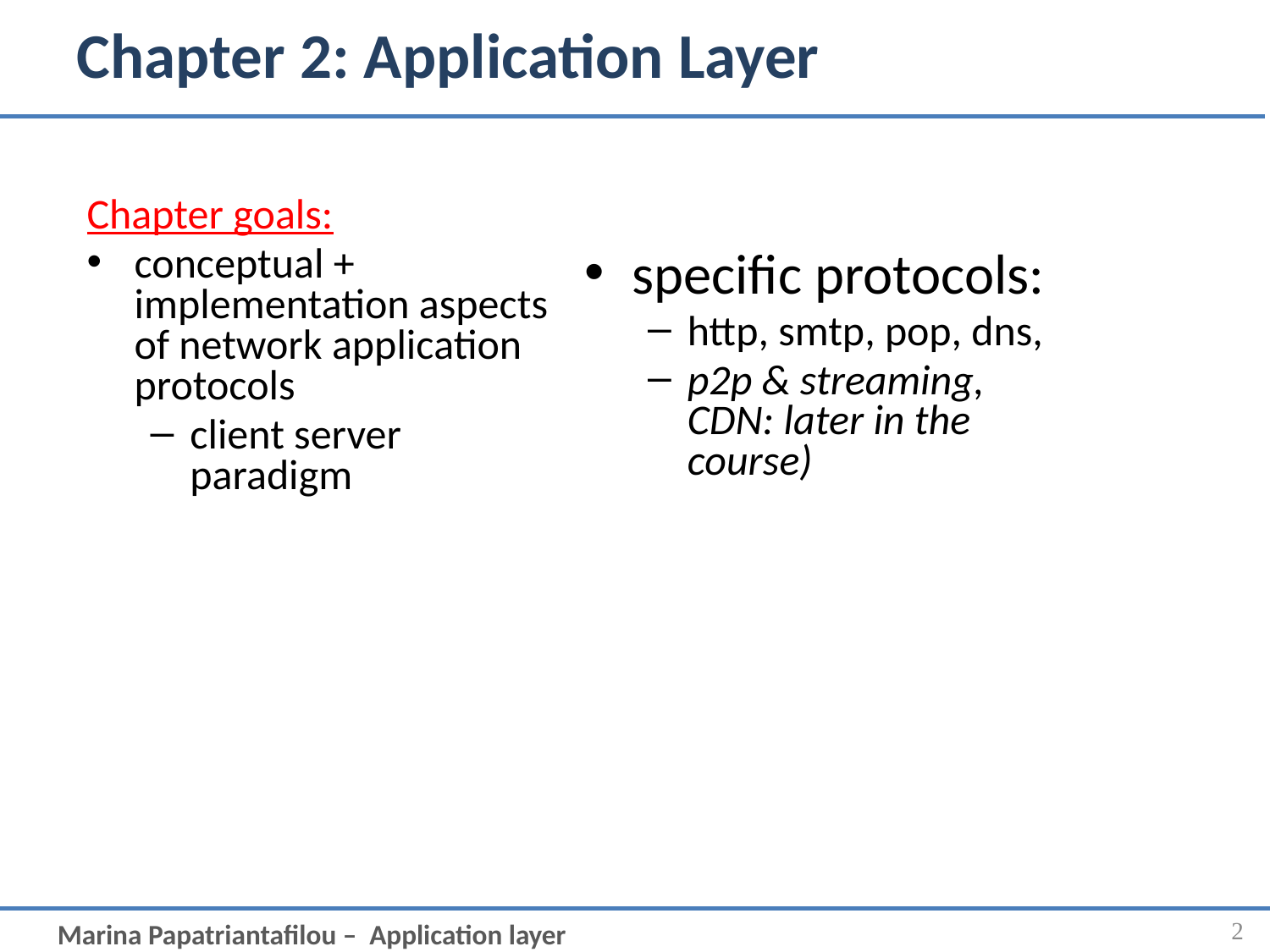

# Chapter 2: Application Layer
Chapter goals:
conceptual + implementation aspects of network application protocols
client server paradigm

specific protocols:
http, smtp, pop, dns,
p2p & streaming, CDN: later in the course)
2